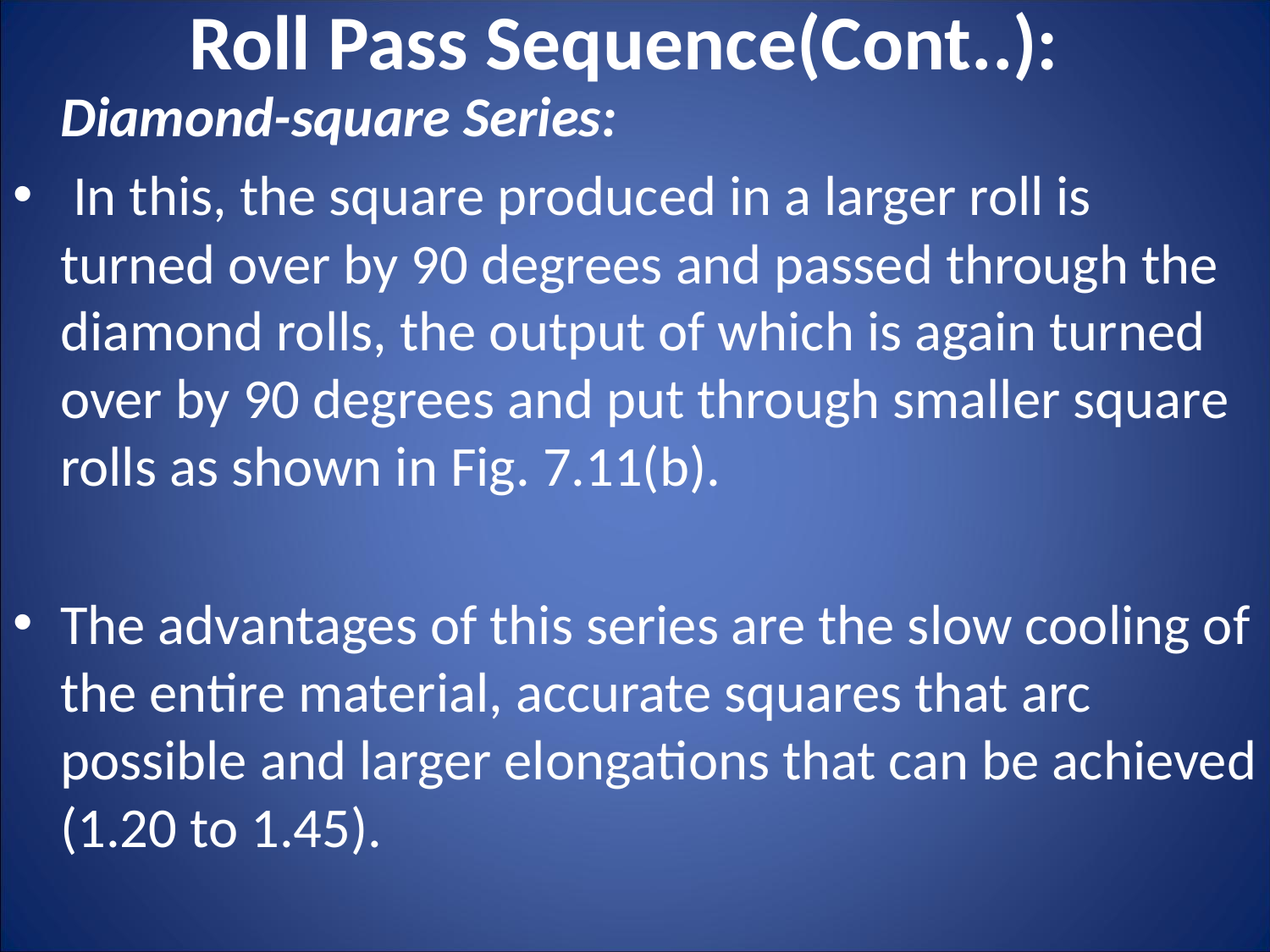

# Roll Pass Sequence(Cont..):
	Diamond-square Series:
 In this, the square produced in a larger roll is turned over by 90 degrees and passed through the diamond rolls, the output of which is again turned over by 90 degrees and put through smaller square rolls as shown in Fig. 7.11(b).

The advantages of this series are the slow cooling of the entire material, accurate squares that arc possible and larger elongations that can be achieved (1.20 to 1.45).

Because of these specific advantages, these are extensively used in the finishing passes of the comparatively smaller sections such as billets.